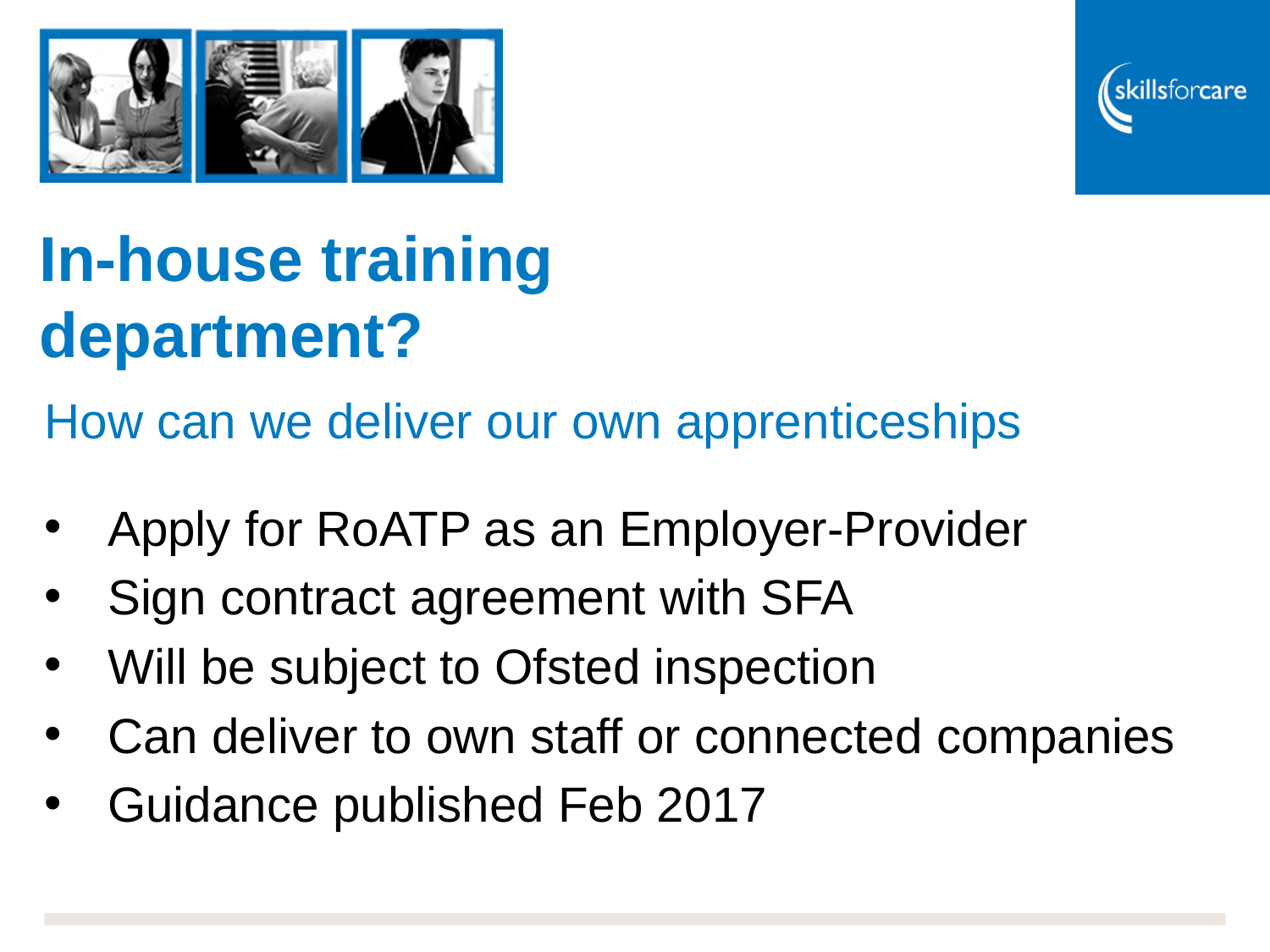

# In-house training department?
How can we deliver our own apprenticeships

Apply for RoATP as an Employer-Provider
Sign contract agreement with SFA
Will be subject to Ofsted inspection
Can deliver to own staff or connected companies
Guidance published Feb 2017